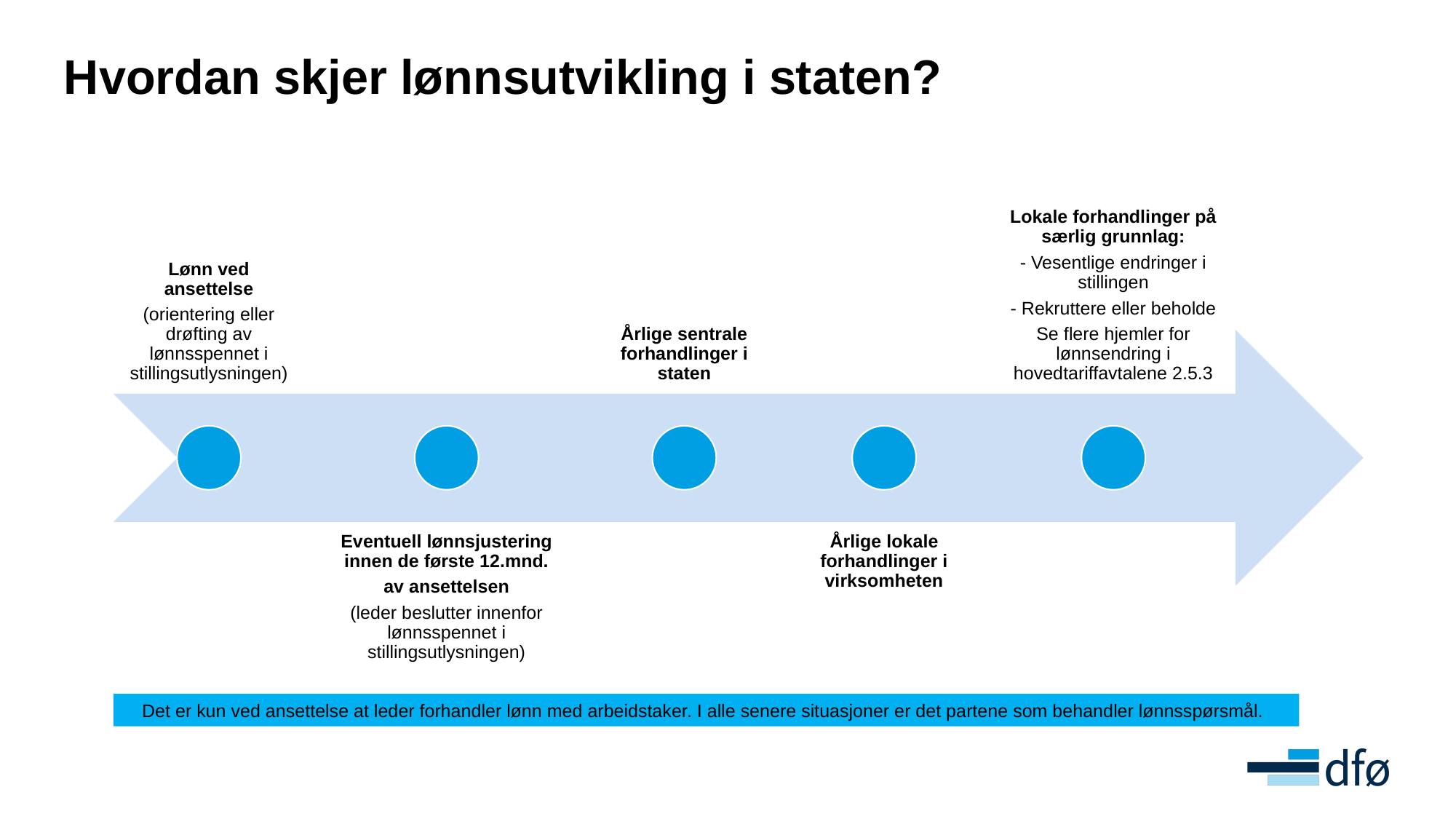

# Hvordan skjer lønnsutvikling i staten?
Lønn ved ansettelse
(orientering eller drøfting av lønnsspennet i stillingsutlysningen)
Eventuell lønnsjustering innen de første 12.mnd.
av ansettelsen
(leder beslutter innenfor lønnsspennet i stillingsutlysningen)
Årlige sentrale forhandlinger i staten
Årlige lokale forhandlinger i virksomheten

Lokale forhandlinger på særlig grunnlag:
- Vesentlige endringer i stillingen
- Rekruttere eller beholde
Se flere hjemler for lønnsendring i hovedtariffavtalene 2.5.3
Det er kun ved ansettelse at leder forhandler lønn med arbeidstaker. I alle senere situasjoner er det partene som behandler lønnsspørsmål. ​